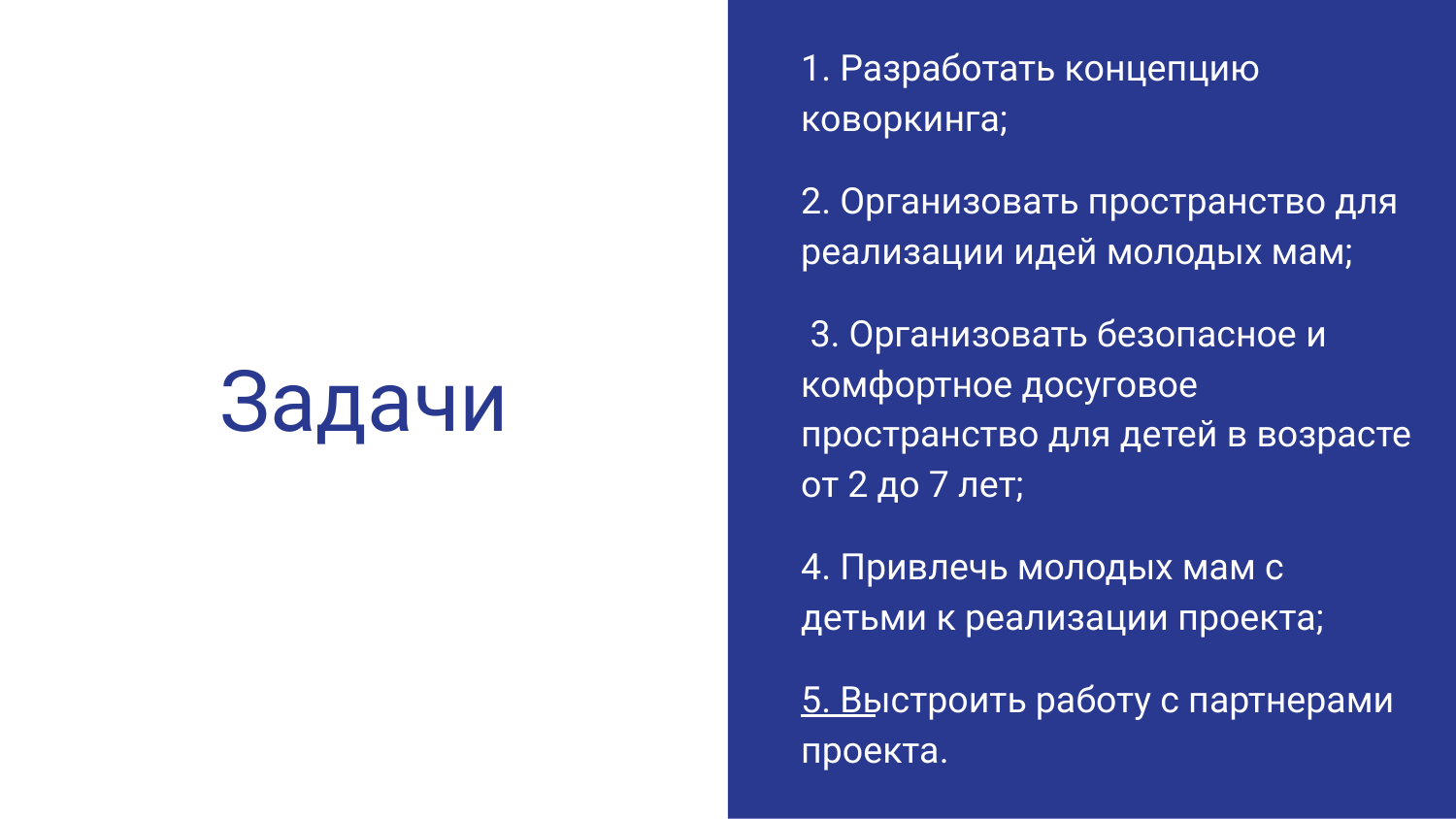

1. Разработать концепцию коворкинга;
2. Организовать пространство для реализации идей молодых мам;
 3. Организовать безопасное и комфортное досуговое пространство для детей в возрасте от 2 до 7 лет;
4. Привлечь молодых мам с детьми к реализации проекта;
5. Выстроить работу с партнерами проекта.
# Задачи